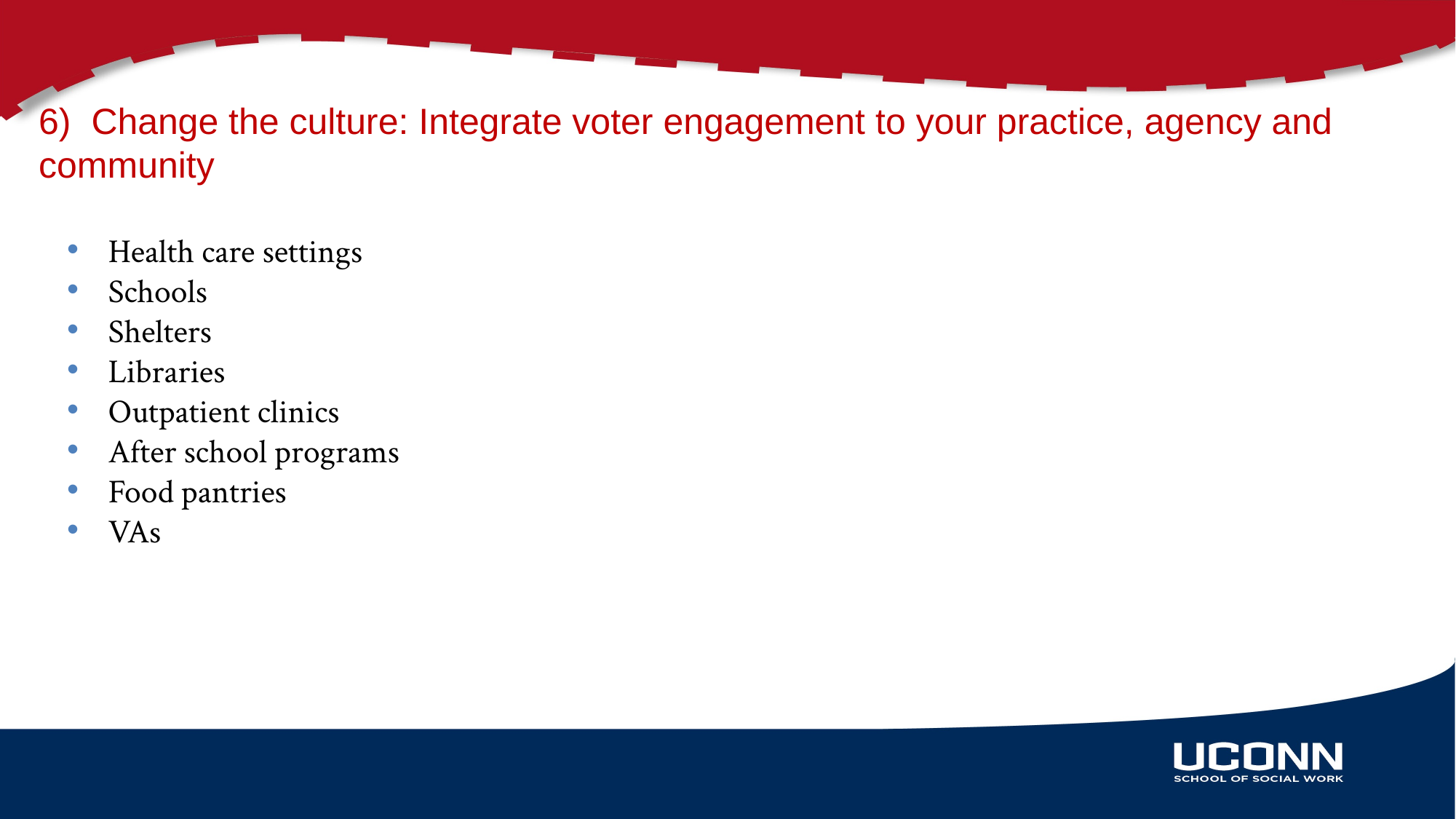

6)  Change the culture: Integrate voter engagement to your practice, agency and community

Health care settings
Schools
Shelters
Libraries
Outpatient clinics
After school programs
Food pantries
VAs